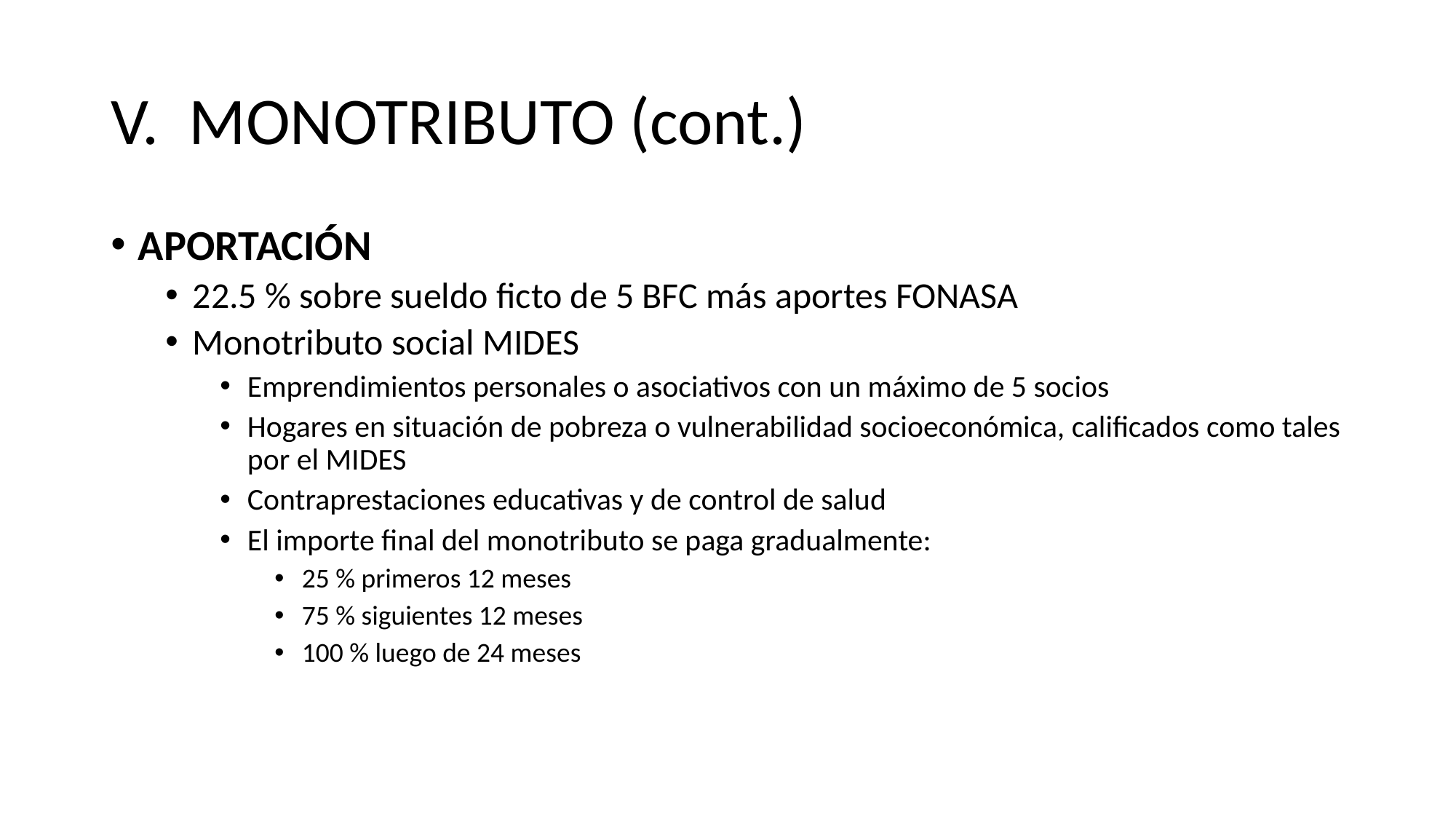

# V.  MONOTRIBUTO (cont.)
APORTACIÓN
22.5 % sobre sueldo ficto de 5 BFC más aportes FONASA
Monotributo social MIDES
Emprendimientos personales o asociativos con un máximo de 5 socios
Hogares en situación de pobreza o vulnerabilidad socioeconómica, calificados como tales por el MIDES
Contraprestaciones educativas y de control de salud
El importe final del monotributo se paga gradualmente:
25 % primeros 12 meses
75 % siguientes 12 meses
100 % luego de 24 meses